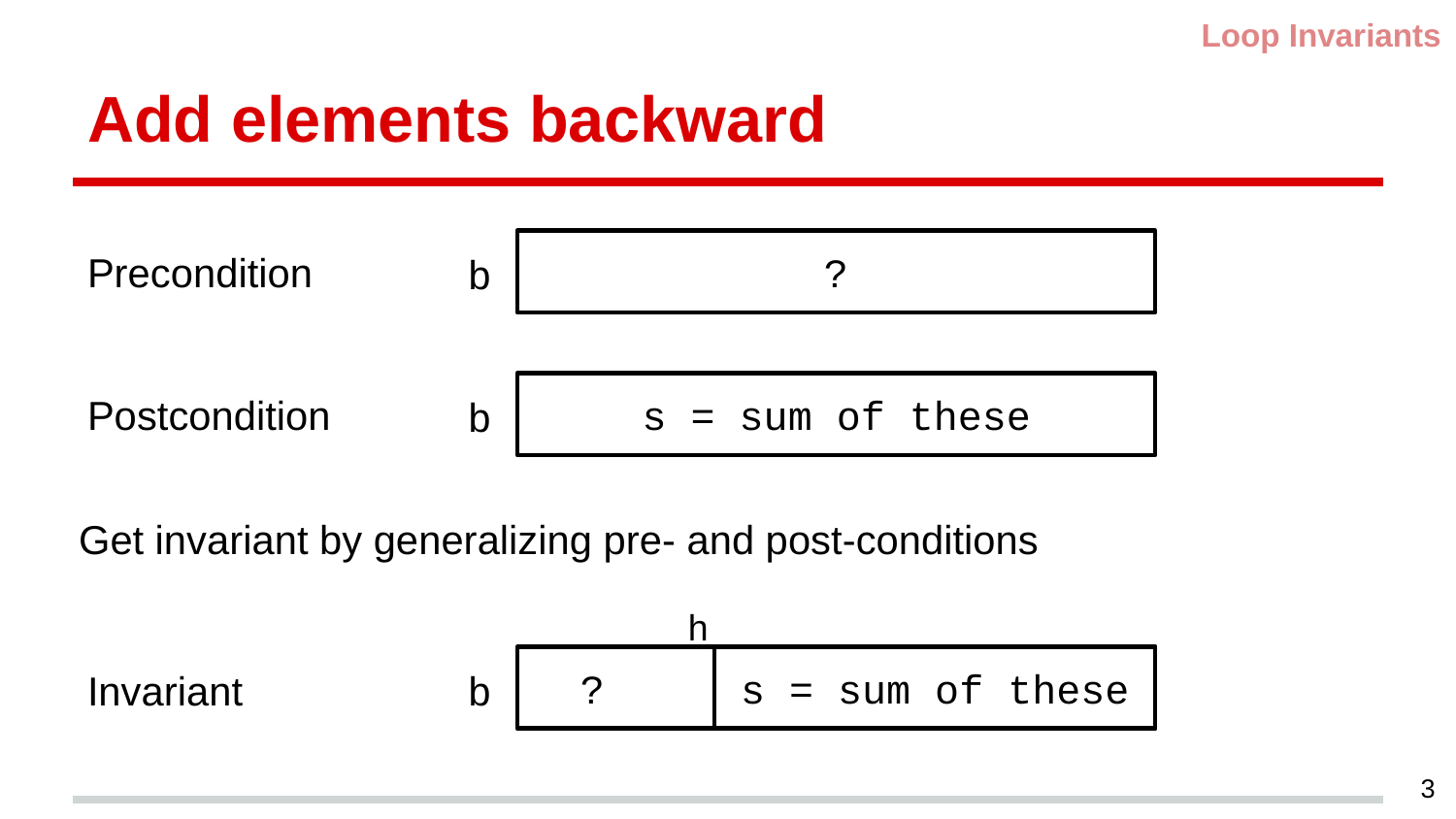

Loop Invariants
# Add elements backward
Precondition
?
b
Postcondition
s = sum of these
b
Get invariant by generalizing pre- and post-conditions
h
Invariant
  ?
s = sum of these
b
3